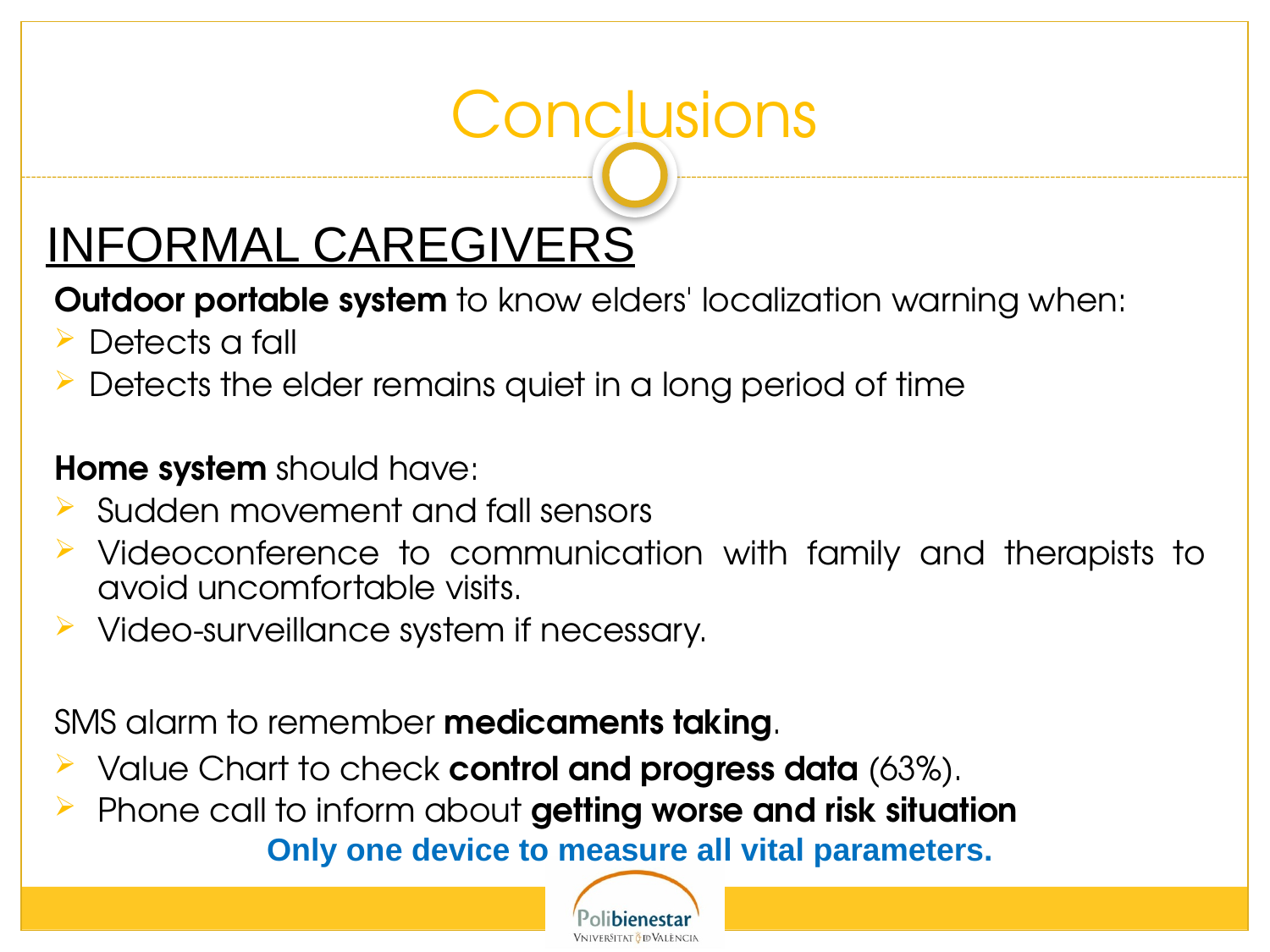

# Conclusions
INFORMAL CAREGIVERS

Outdoor portable system to know elders' localization warning when:
Detects a fall
Detects the elder remains quiet in a long period of time

Home system should have:
Sudden movement and fall sensors
Videoconference to communication with family and therapists to avoid uncomfortable visits.
Video-surveillance system if necessary.

SMS alarm to remember medicaments taking.
Value Chart to check control and progress data (63%).
Phone call to inform about getting worse and risk situation

Only one device to measure all vital parameters.